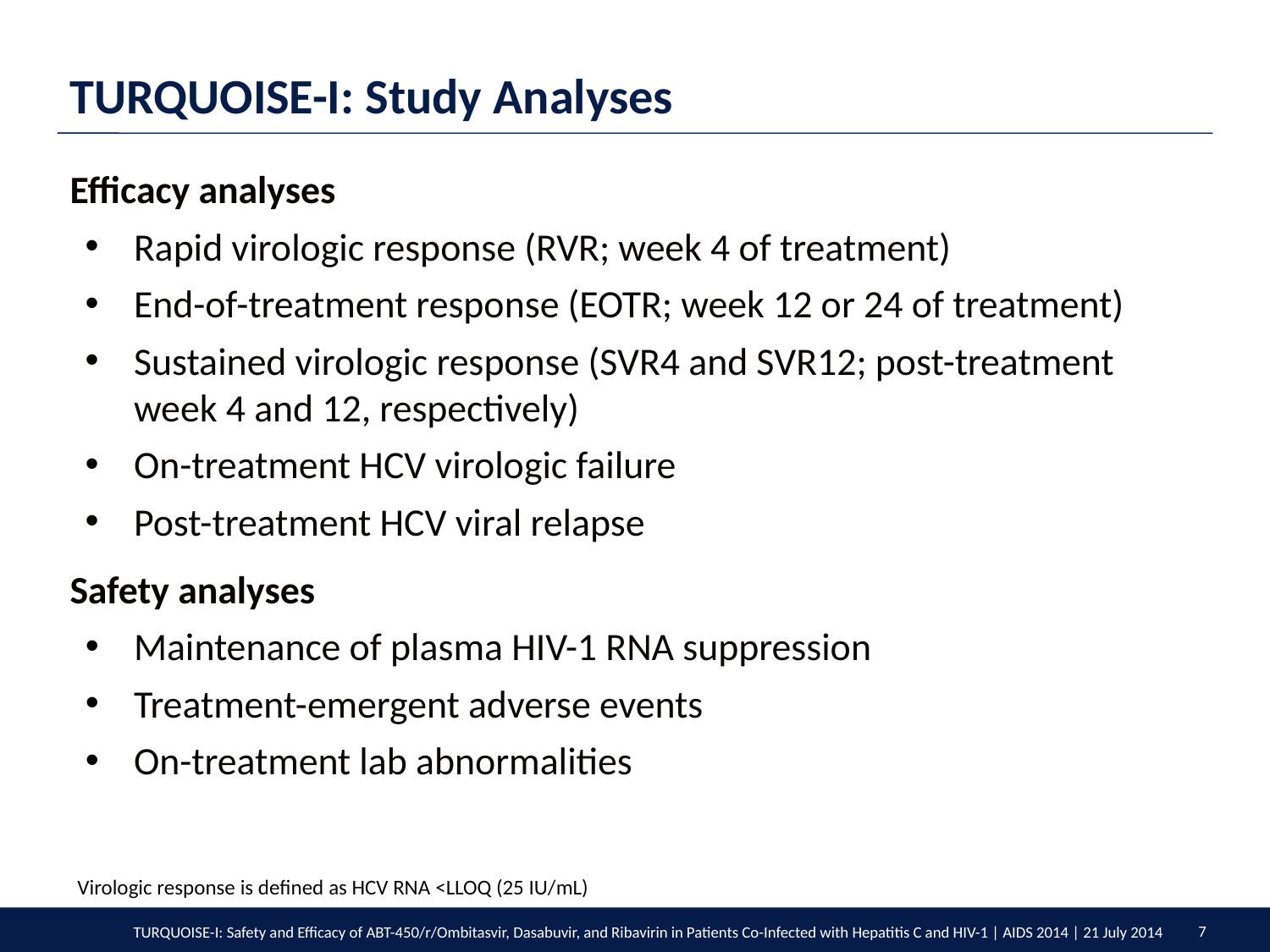

# TURQUOISE-I: Study Analyses
Efficacy analyses
Rapid virologic response (RVR; week 4 of treatment)
End-of-treatment response (EOTR; week 12 or 24 of treatment)
Sustained virologic response (SVR4 and SVR12; post-treatment week 4 and 12, respectively)
On-treatment HCV virologic failure
Post-treatment HCV viral relapse
Safety analyses
Maintenance of plasma HIV-1 RNA suppression
Treatment-emergent adverse events
On-treatment lab abnormalities

Virologic response is defined as HCV RNA <LLOQ (25 IU/mL)